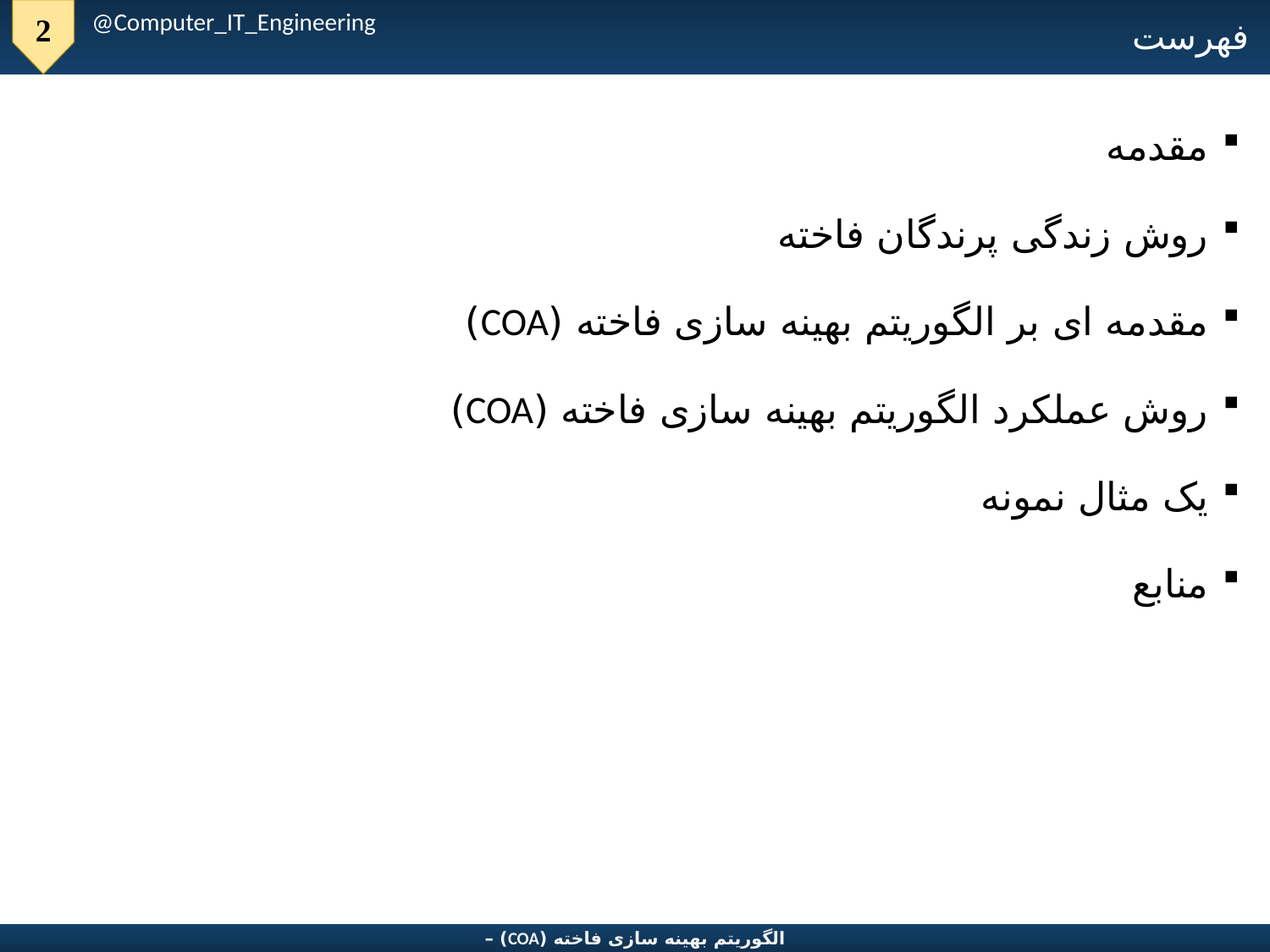

@Computer_IT_Engineering
فهرست
مقدمه
روش زندگی پرندگان فاخته
مقدمه ای بر الگوریتم بهینه سازی فاخته (COA)
روش عملکرد الگوریتم بهینه سازی فاخته (COA)
یک مثال نمونه
منابع